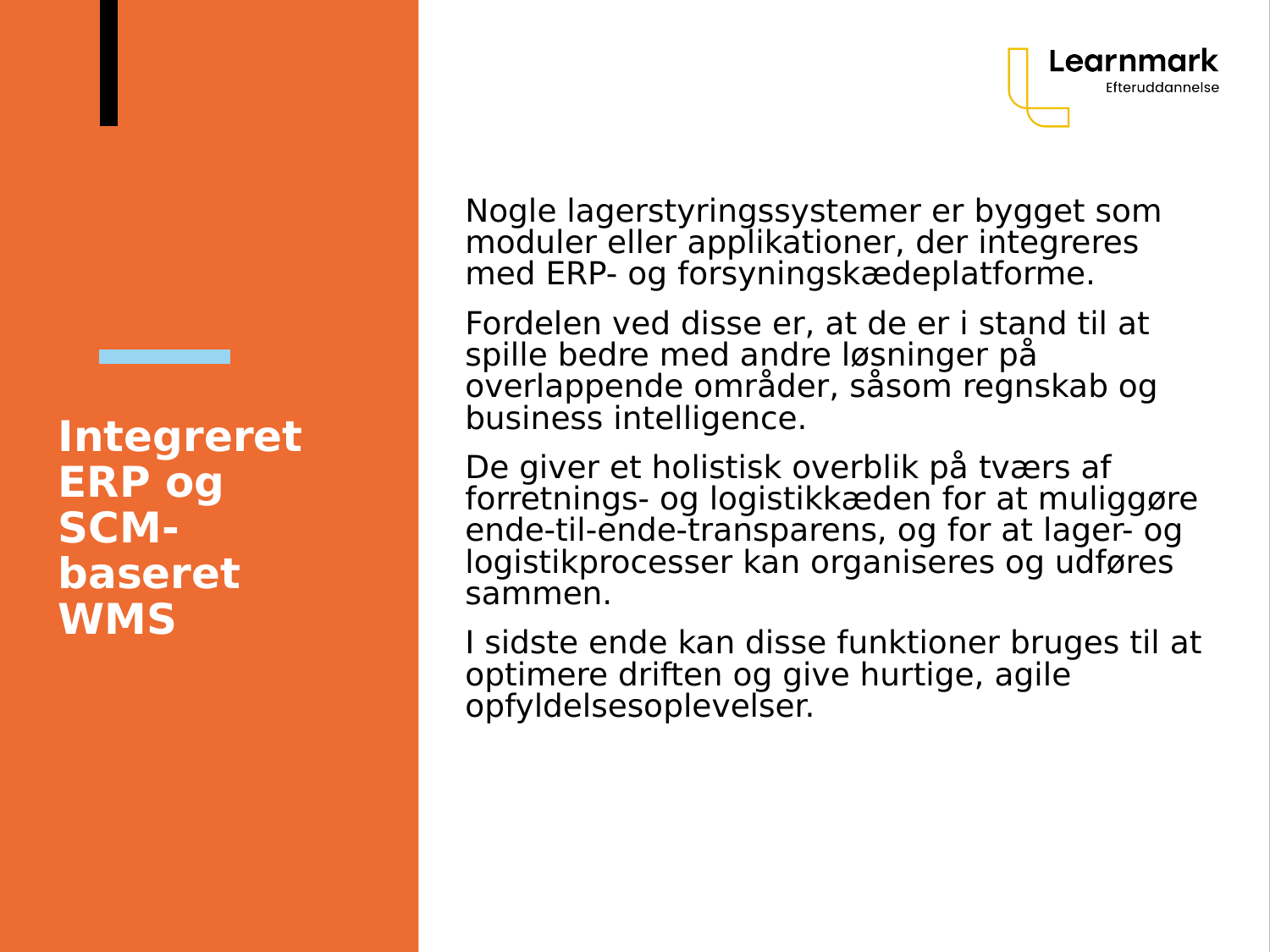

Nogle lagerstyringssystemer er bygget som moduler eller applikationer, der integreres med ERP- og forsyningskædeplatforme.
Fordelen ved disse er, at de er i stand til at spille bedre med andre løsninger på overlappende områder, såsom regnskab og business intelligence.
De giver et holistisk overblik på tværs af forretnings- og logistikkæden for at muliggøre ende-til-ende-transparens, og for at lager- og logistikprocesser kan organiseres og udføres sammen.
I sidste ende kan disse funktioner bruges til at optimere driften og give hurtige, agile opfyldelsesoplevelser.
# Integreret ERP og SCM-baseret WMS